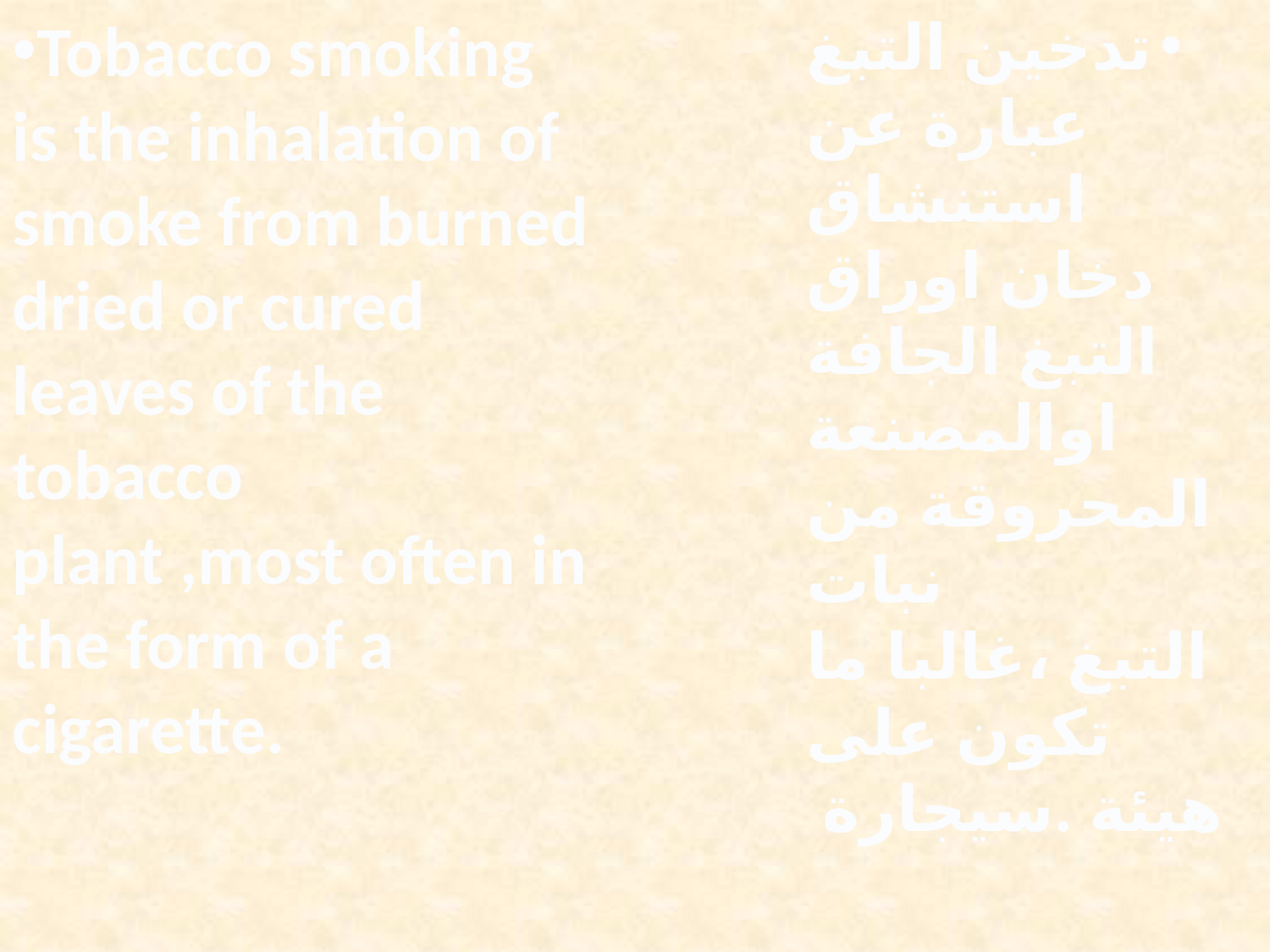

Tobacco smoking is the inhalation of smoke from burned dried or cured leaves of the tobacco plant ,most often in the form of a cigarette.
تدخين التبغ عبارة عن استنشاق دخان اوراق التبغ الجافة اوالمصنعة المحروقة من نبات التبغ ،غالبا ما تكون على هيئة .سيجارة